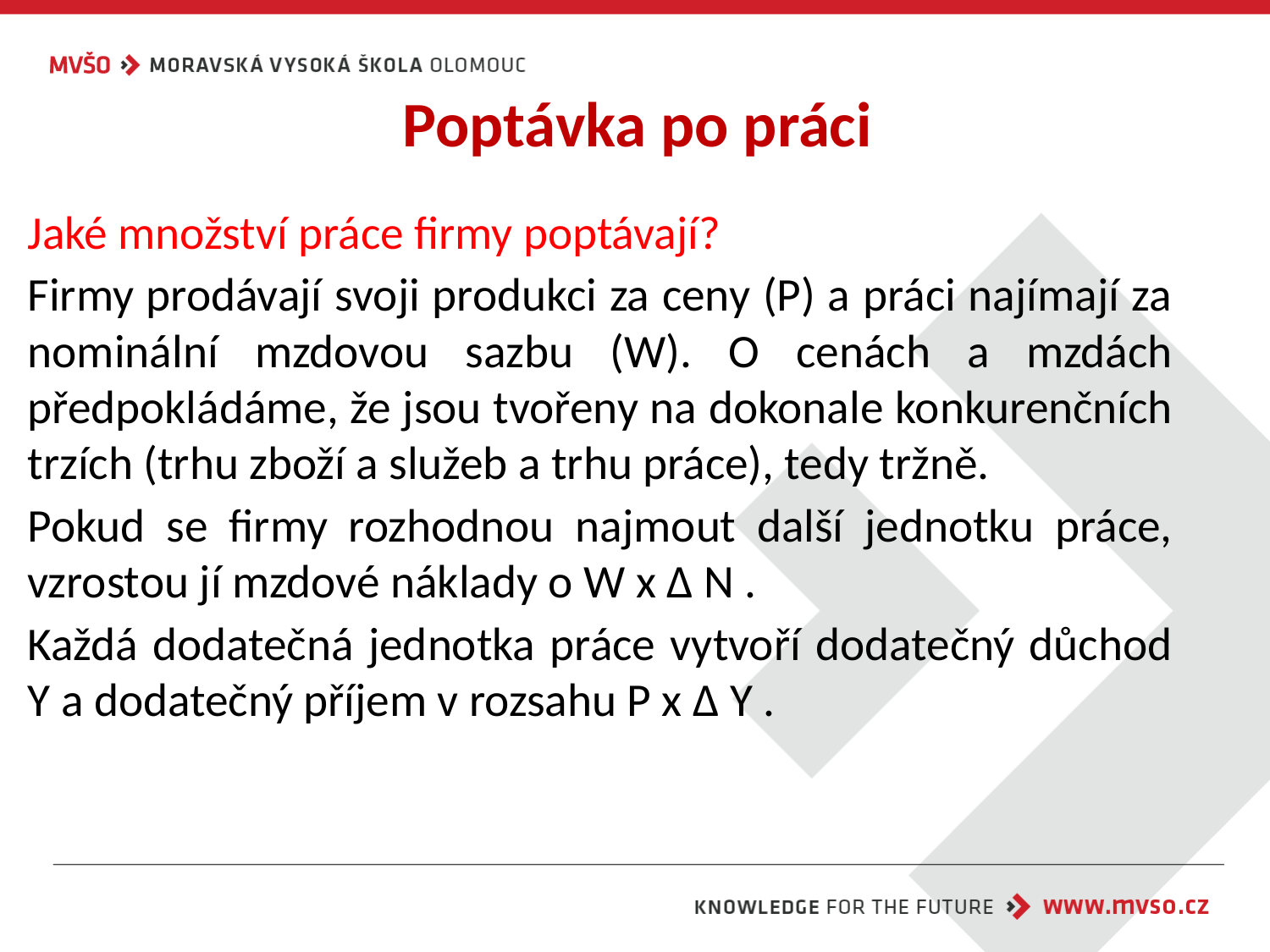

# Poptávka po práci
Jaké množství práce firmy poptávají?
Firmy prodávají svoji produkci za ceny (P) a práci najímají za nominální mzdovou sazbu (W). O cenách a mzdách předpokládáme, že jsou tvořeny na dokonale konkurenčních trzích (trhu zboží a služeb a trhu práce), tedy tržně.
Pokud se firmy rozhodnou najmout další jednotku práce, vzrostou jí mzdové náklady o W x Δ N .
Každá dodatečná jednotka práce vytvoří dodatečný důchod Y a dodatečný příjem v rozsahu P x Δ Y .